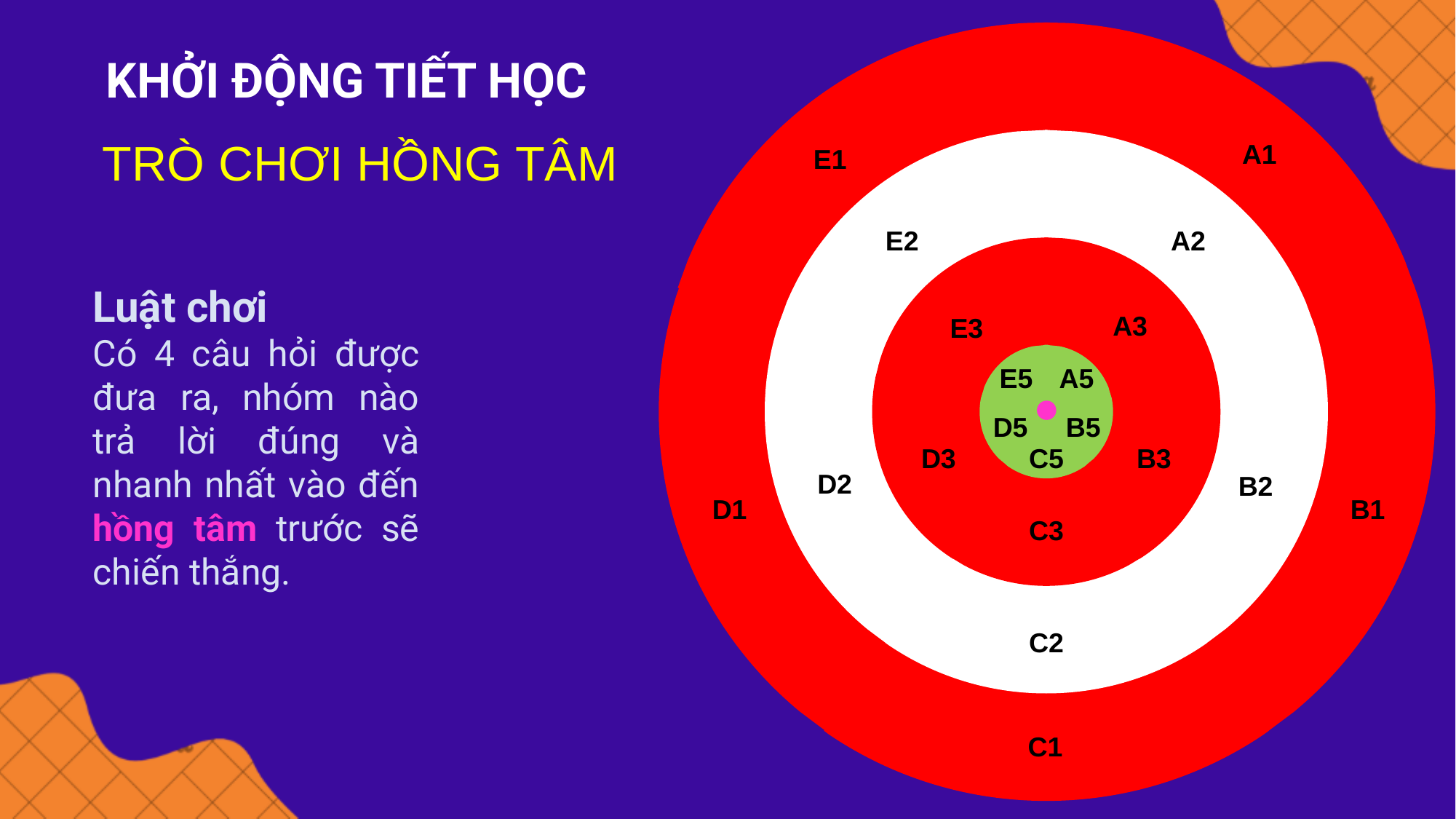

E1
A1
KHỞI ĐỘNG TIẾT HỌC
 TRÒ CHƠI HỒNG TÂM
E2
A2
E3
A3
Luật chơi
Có 4 câu hỏi được đưa ra, nhóm nào trả lời đúng và nhanh nhất vào đến hồng tâm trước sẽ chiến thắng.
D1
B1
D2
B2
E5
A5
D3
B3
D5
B5

C5
C3
C2
C1